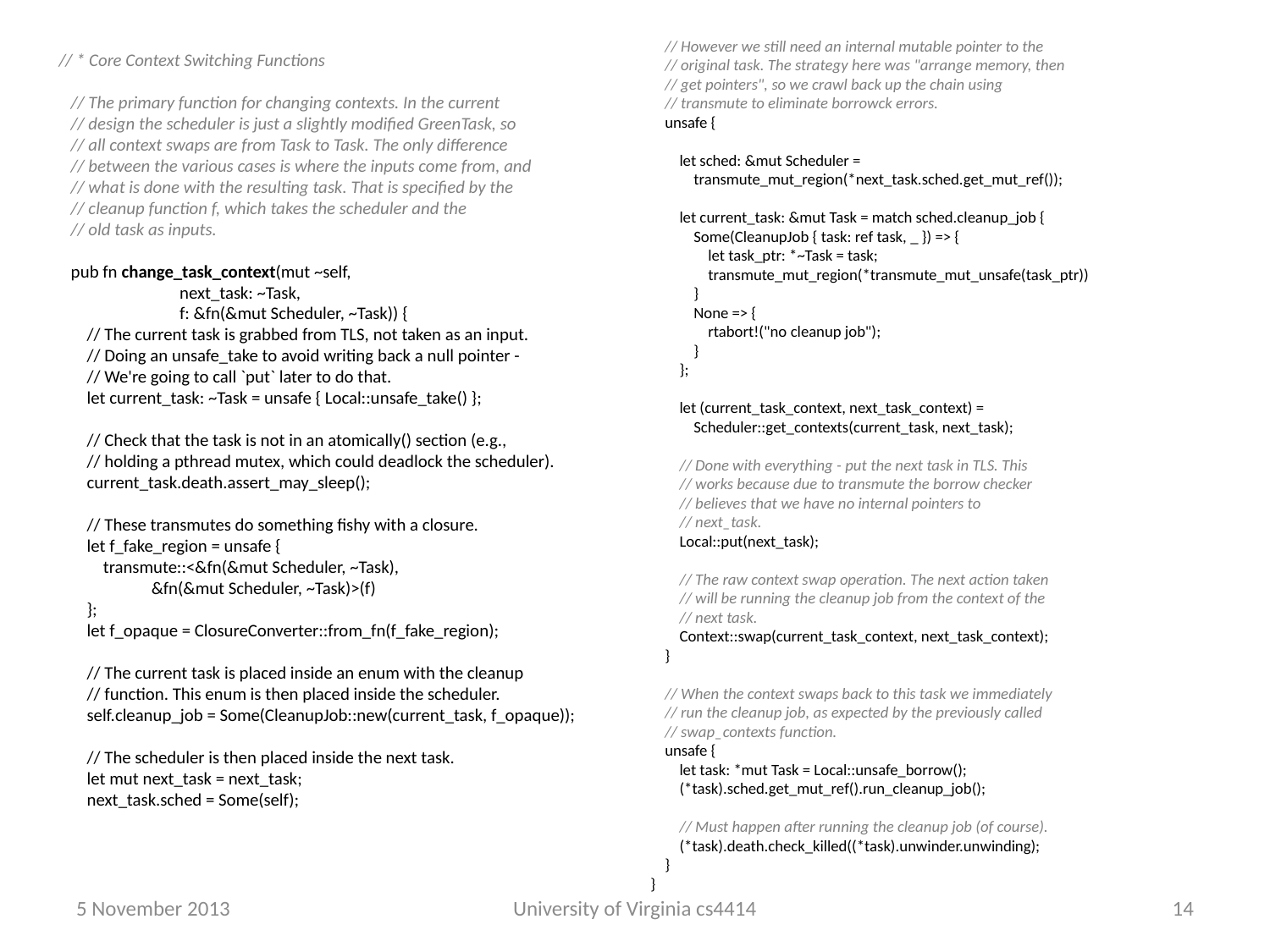

// However we still need an internal mutable pointer to the
        // original task. The strategy here was "arrange memory, then
        // get pointers", so we crawl back up the chain using
        // transmute to eliminate borrowck errors.
        unsafe {

            let sched: &mut Scheduler =
                transmute_mut_region(*next_task.sched.get_mut_ref());

            let current_task: &mut Task = match sched.cleanup_job {
                Some(CleanupJob { task: ref task, _ }) => {
                    let task_ptr: *~Task = task;
                    transmute_mut_region(*transmute_mut_unsafe(task_ptr))
                }
                None => {
                    rtabort!("no cleanup job");
                }
            };

            let (current_task_context, next_task_context) =
                Scheduler::get_contexts(current_task, next_task);

            // Done with everything - put the next task in TLS. This
            // works because due to transmute the borrow checker
            // believes that we have no internal pointers to
            // next_task.
            Local::put(next_task);

            // The raw context swap operation. The next action taken
            // will be running the cleanup job from the context of the
            // next task.
            Context::swap(current_task_context, next_task_context);
        }

        // When the context swaps back to this task we immediately
        // run the cleanup job, as expected by the previously called
        // swap_contexts function.
        unsafe {
            let task: *mut Task = Local::unsafe_borrow();
            (*task).sched.get_mut_ref().run_cleanup_job();

            // Must happen after running the cleanup job (of course).
            (*task).death.check_killed((*task).unwinder.unwinding);
        }
    }
 // * Core Context Switching Functions

    // The primary function for changing contexts. In the current
    // design the scheduler is just a slightly modified GreenTask, so
    // all context swaps are from Task to Task. The only difference
    // between the various cases is where the inputs come from, and
    // what is done with the resulting task. That is specified by the
    // cleanup function f, which takes the scheduler and the
    // old task as inputs.

    pub fn change_task_context(mut ~self,
                               next_task: ~Task,
                               f: &fn(&mut Scheduler, ~Task)) {
        // The current task is grabbed from TLS, not taken as an input.
        // Doing an unsafe_take to avoid writing back a null pointer -
        // We're going to call `put` later to do that.
        let current_task: ~Task = unsafe { Local::unsafe_take() };

        // Check that the task is not in an atomically() section (e.g.,
        // holding a pthread mutex, which could deadlock the scheduler).
        current_task.death.assert_may_sleep();

        // These transmutes do something fishy with a closure.
        let f_fake_region = unsafe {
            transmute::<&fn(&mut Scheduler, ~Task),
                        &fn(&mut Scheduler, ~Task)>(f)
        };
        let f_opaque = ClosureConverter::from_fn(f_fake_region);

        // The current task is placed inside an enum with the cleanup
        // function. This enum is then placed inside the scheduler.
        self.cleanup_job = Some(CleanupJob::new(current_task, f_opaque));

        // The scheduler is then placed inside the next task.
        let mut next_task = next_task;
        next_task.sched = Some(self);

5 November 2013
University of Virginia cs4414
14